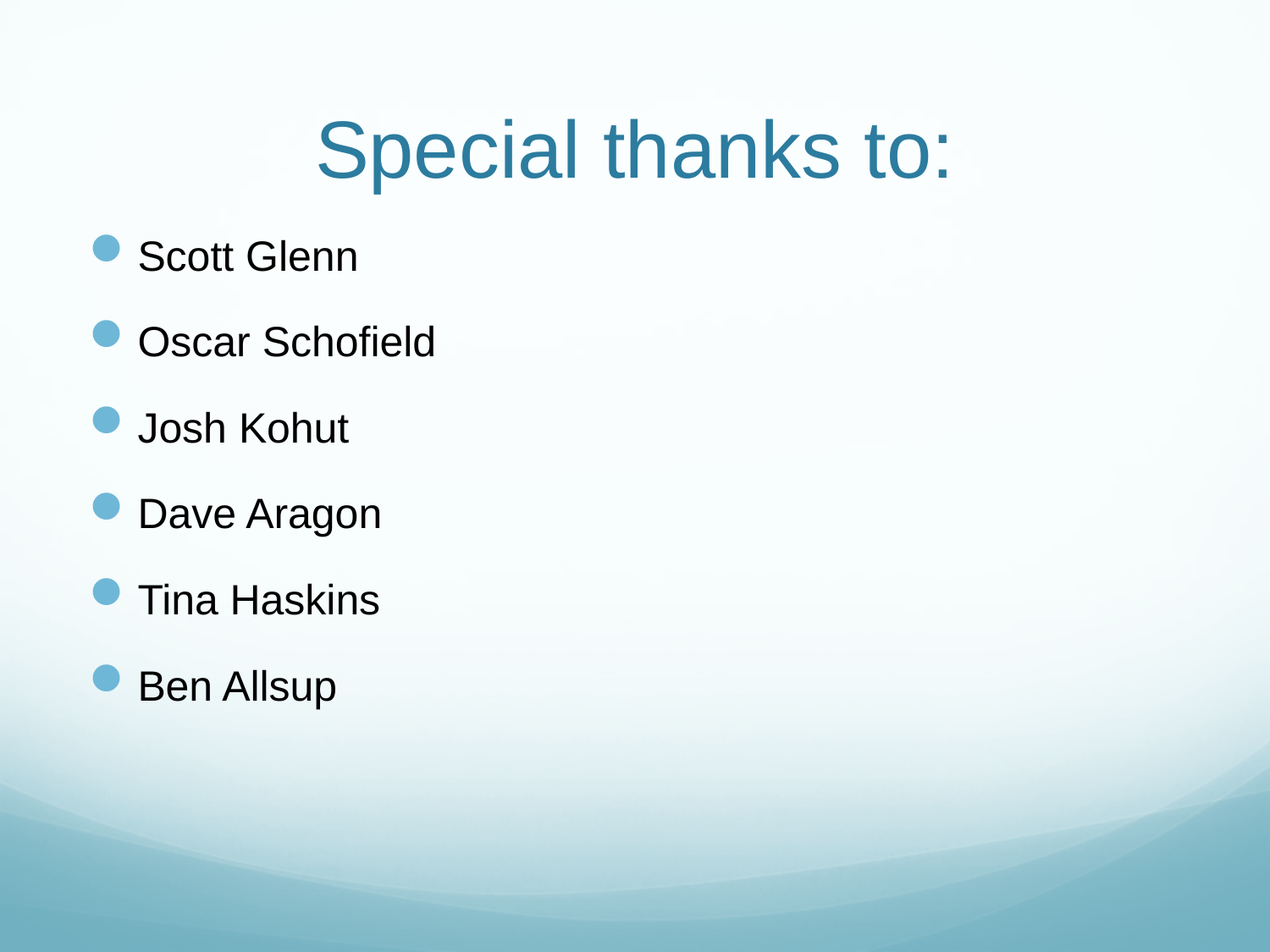

# Special thanks to:
Scott Glenn
Oscar Schofield
Josh Kohut
Dave Aragon
Tina Haskins
Ben Allsup